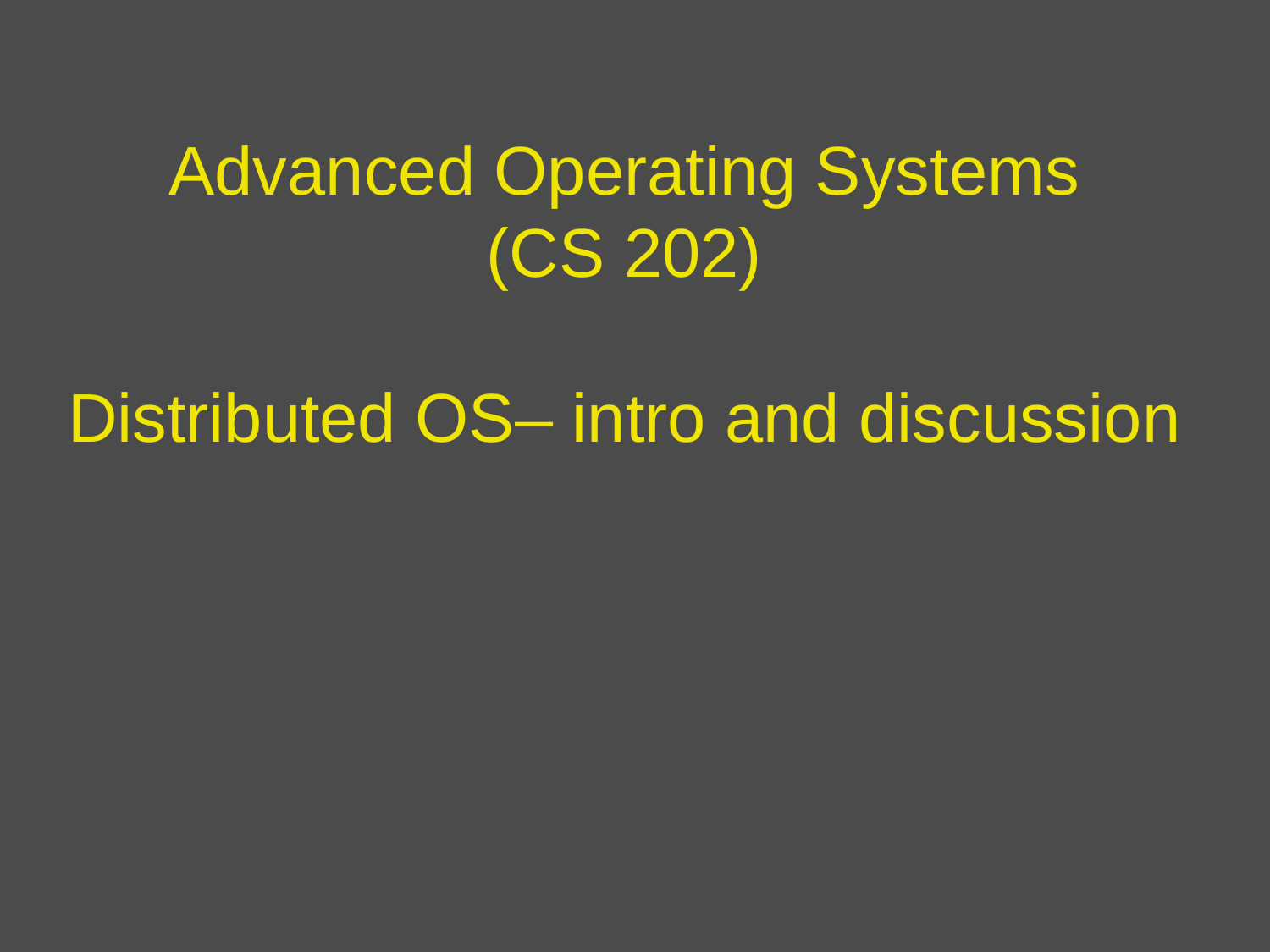

# Advanced Operating Systems (CS 202) Distributed OS– intro and discussion